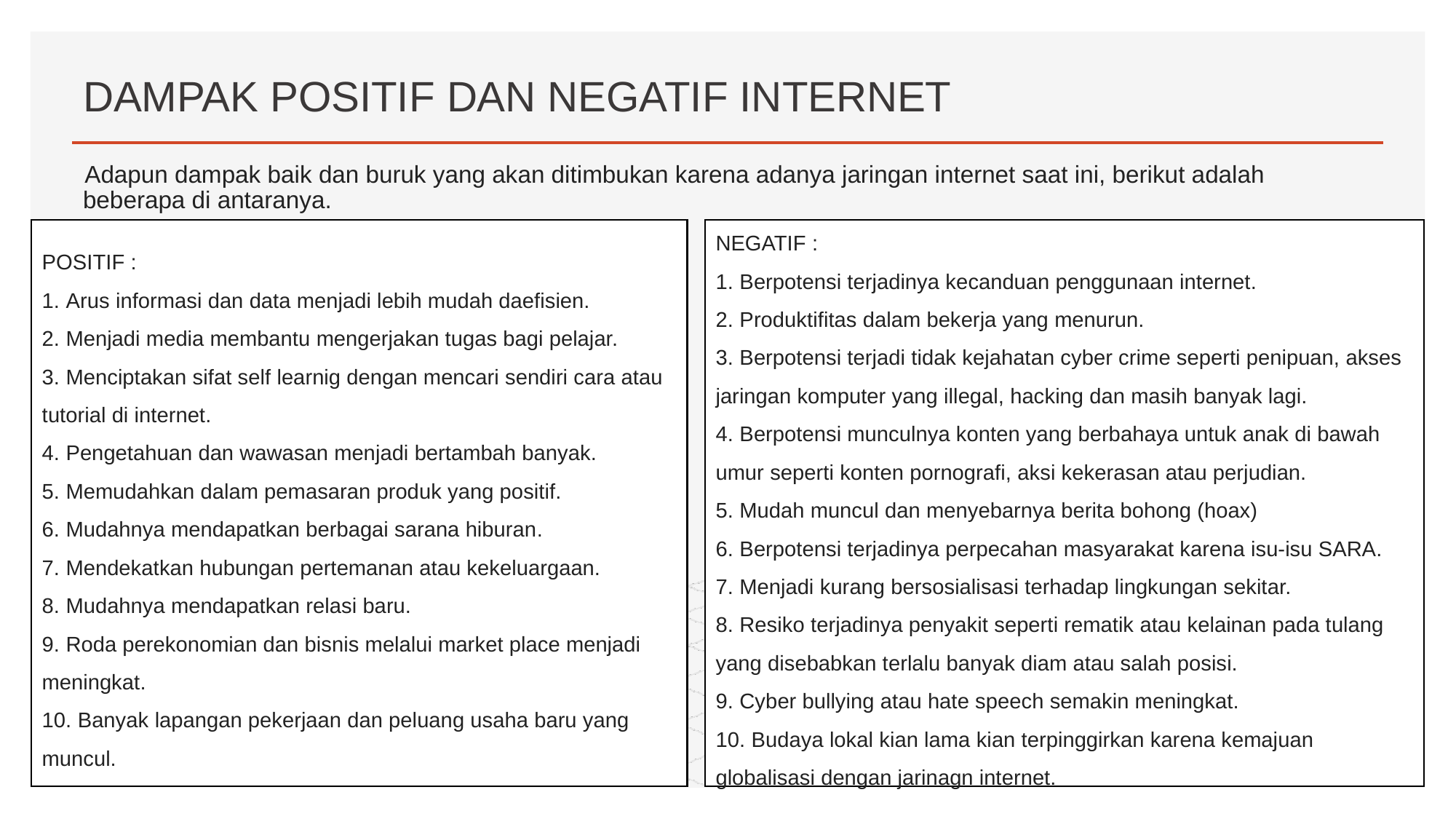

# DAMPAK POSITIF DAN NEGATIF INTERNET
Adapun dampak baik dan buruk yang akan ditimbukan karena adanya jaringan internet saat ini, berikut adalah beberapa di antaranya.

POSITIF :
1. Arus informasi dan data menjadi lebih mudah daefisien.
2. Menjadi media membantu mengerjakan tugas bagi pelajar.
3. Menciptakan sifat self learnig dengan mencari sendiri cara atau tutorial di internet.
4. Pengetahuan dan wawasan menjadi bertambah banyak.
5. Memudahkan dalam pemasaran produk yang positif.
6. Mudahnya mendapatkan berbagai sarana hiburan.
7. Mendekatkan hubungan pertemanan atau kekeluargaan.
8. Mudahnya mendapatkan relasi baru.
9. Roda perekonomian dan bisnis melalui market place menjadi meningkat.
10. Banyak lapangan pekerjaan dan peluang usaha baru yang muncul.
NEGATIF :
1. Berpotensi terjadinya kecanduan penggunaan internet.
2. Produktifitas dalam bekerja yang menurun.
3. Berpotensi terjadi tidak kejahatan cyber crime seperti penipuan, akses jaringan komputer yang illegal, hacking dan masih banyak lagi.
4. Berpotensi munculnya konten yang berbahaya untuk anak di bawah umur seperti konten pornografi, aksi kekerasan atau perjudian.
5. Mudah muncul dan menyebarnya berita bohong (hoax)
6. Berpotensi terjadinya perpecahan masyarakat karena isu-isu SARA.
7. Menjadi kurang bersosialisasi terhadap lingkungan sekitar.
8. Resiko terjadinya penyakit seperti rematik atau kelainan pada tulang yang disebabkan terlalu banyak diam atau salah posisi.
9. Cyber bullying atau hate speech semakin meningkat.
10. Budaya lokal kian lama kian terpinggirkan karena kemajuan globalisasi dengan jarinagn internet.